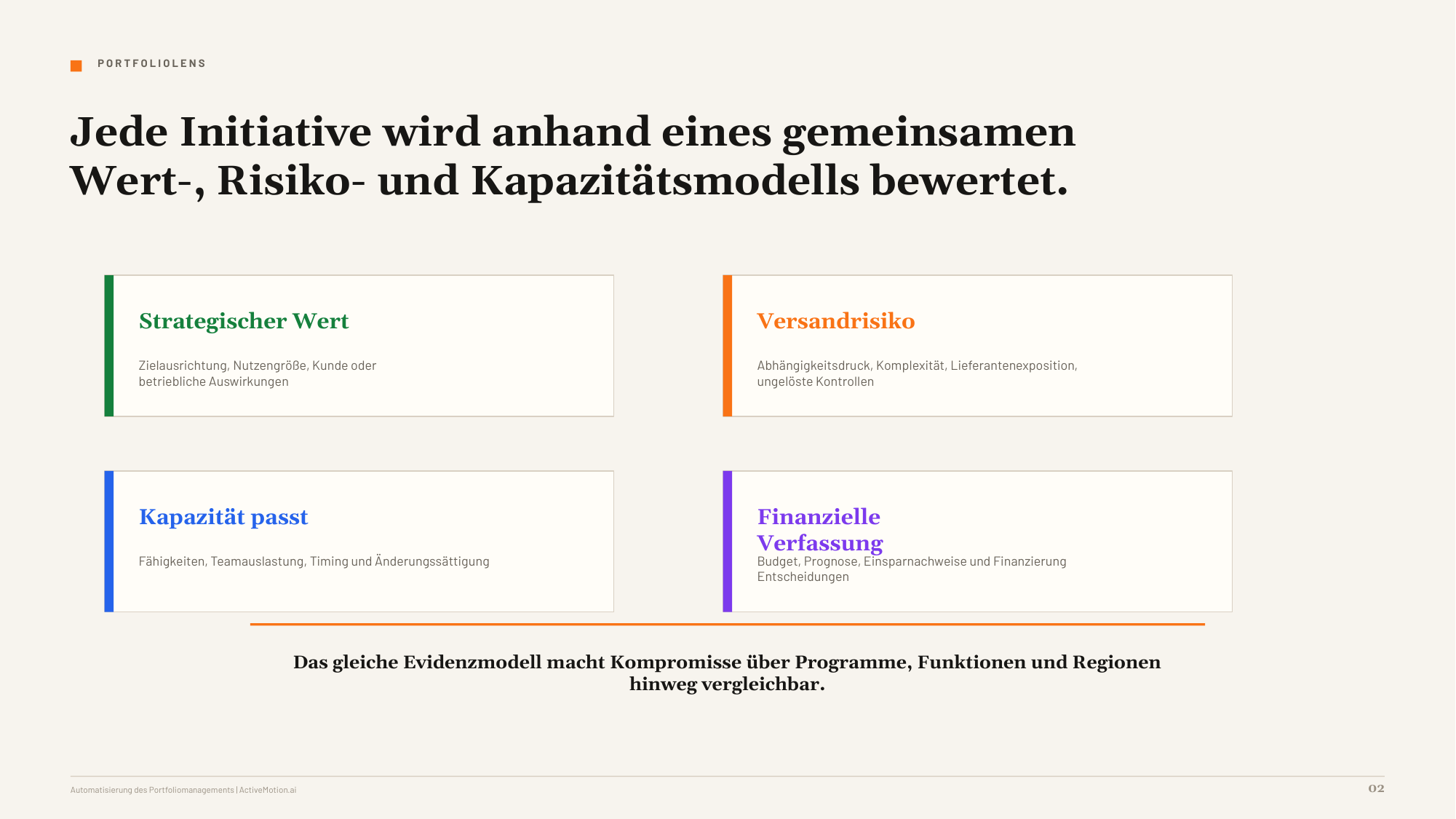

P O R T F O L I O L E N S

Jede Initiative wird anhand eines gemeinsamen Wert-, Risiko- und Kapazitätsmodells bewertet.

Strategischer Wert
Versandrisiko
Zielausrichtung, Nutzengröße, Kunde oder
betriebliche Auswirkungen
Abhängigkeitsdruck, Komplexität, Lieferantenexposition,
ungelöste Kontrollen

Kapazität passt
Finanzielle Verfassung
Fähigkeiten, Teamauslastung, Timing und Änderungssättigung
Budget, Prognose, Einsparnachweise und Finanzierung
Entscheidungen

Das gleiche Evidenzmodell macht Kompromisse über Programme, Funktionen und Regionen hinweg vergleichbar.

02
Automatisierung des Portfoliomanagements | ActiveMotion.ai